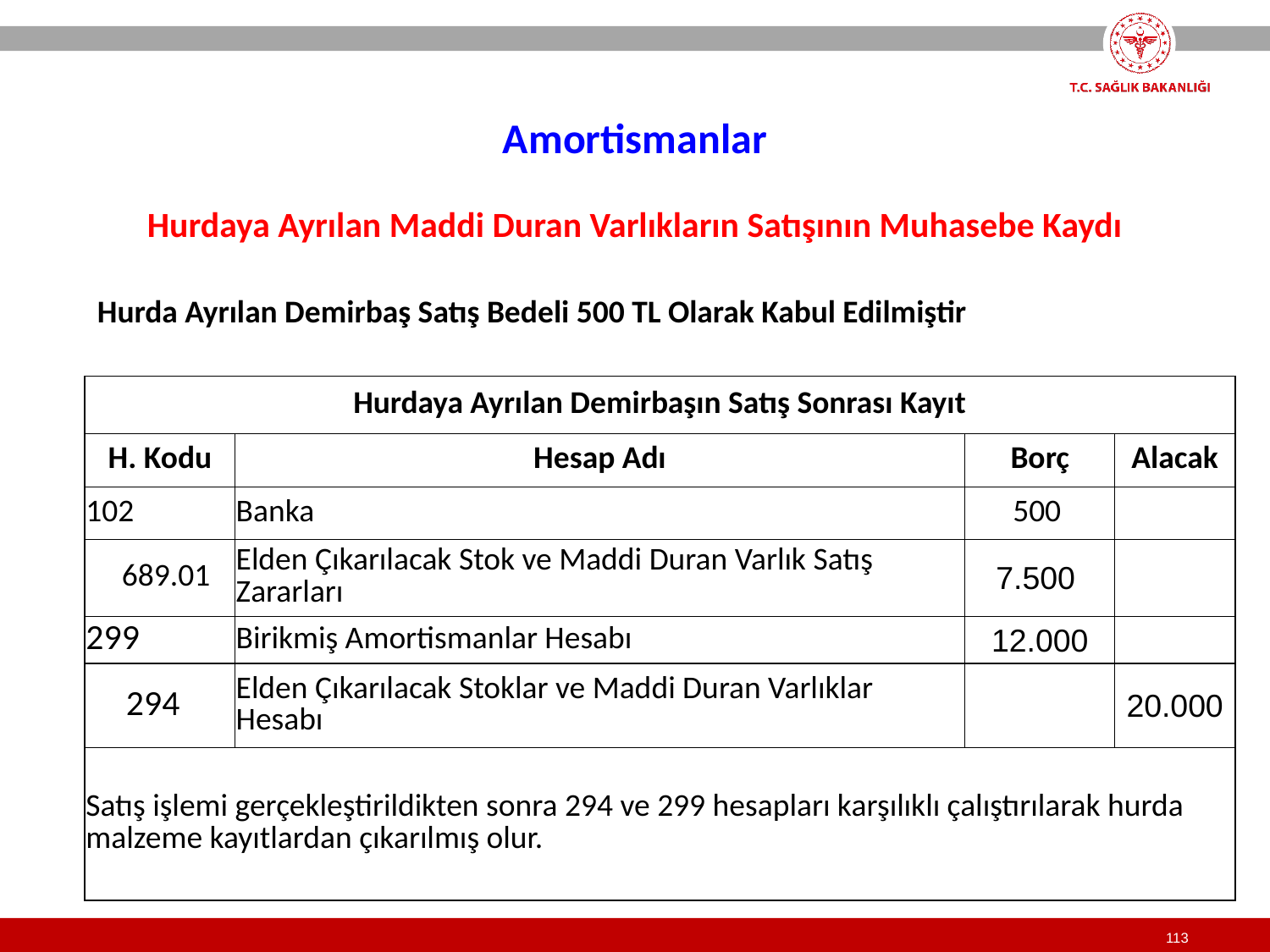

Amortismanlar
Hurdaya Ayrılan Maddi Duran Varlıkların Satışının Muhasebe Kaydı
Hurda Ayrılan Demirbaş Satış Bedeli 500 TL Olarak Kabul Edilmiştir

| Hurdaya Ayrılan Demirbaşın Satış Sonrası Kayıt |  |  |  |
| --- | --- | --- | --- |
| H. Kodu | Hesap Adı | Borç | Alacak |
| 102 | Banka | 500 |  |
| 689.01 | Elden Çıkarılacak Stok ve Maddi Duran Varlık Satış Zararları | 7.500 |  |
| 299 | Birikmiş Amortismanlar Hesabı | 12.000 |  |
| 294 | Elden Çıkarılacak Stoklar ve Maddi Duran Varlıklar Hesabı |  | 20.000 |
| Satış işlemi gerçekleştirildikten sonra 294 ve 299 hesapları karşılıklı çalıştırılarak hurda malzeme kayıtlardan çıkarılmış olur. |  |  |  |